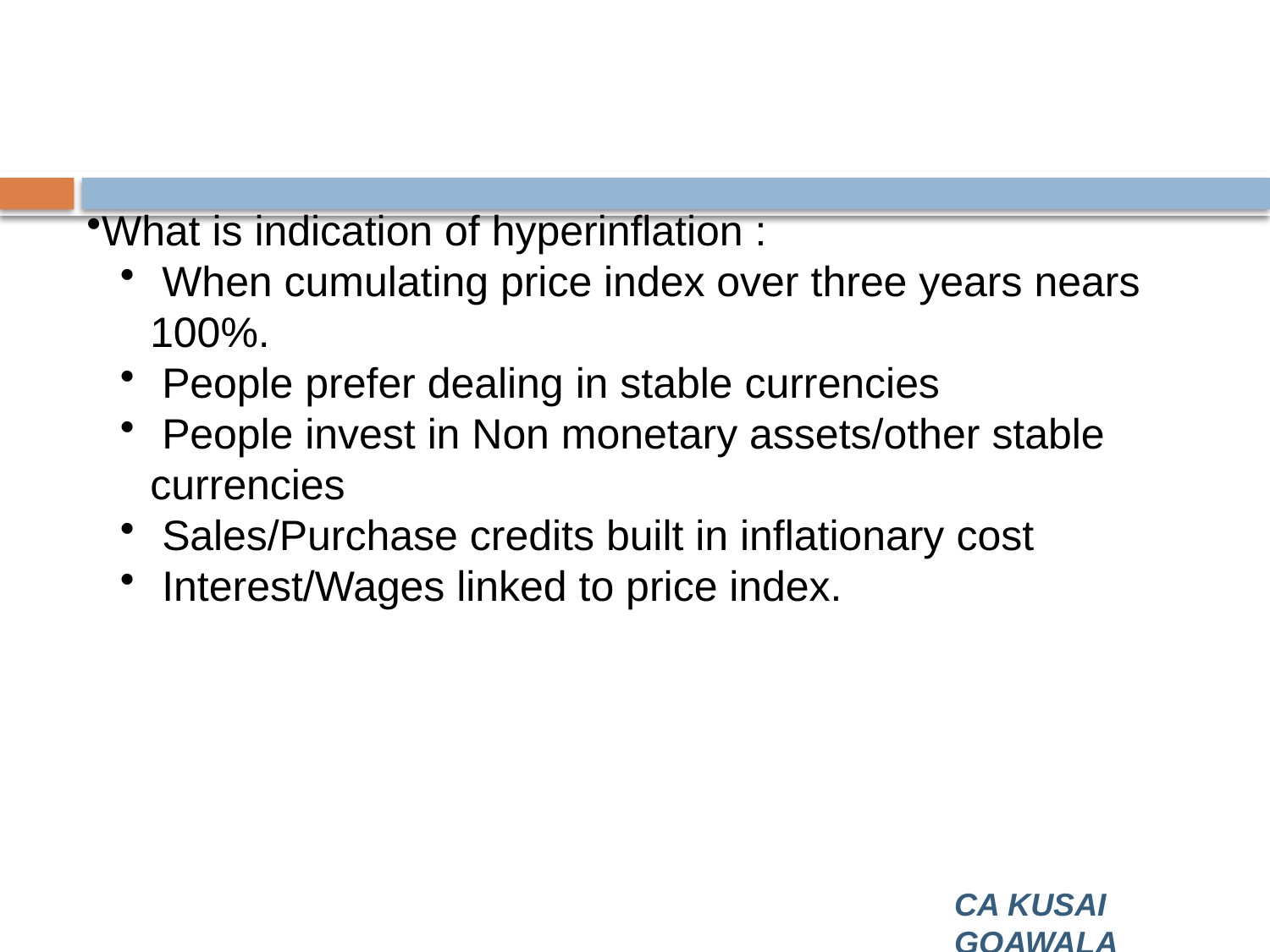

What is indication of hyperinflation :
 When cumulating price index over three years nears 100%.
 People prefer dealing in stable currencies
 People invest in Non monetary assets/other stable currencies
 Sales/Purchase credits built in inflationary cost
 Interest/Wages linked to price index.

CA KUSAI GOAWALA